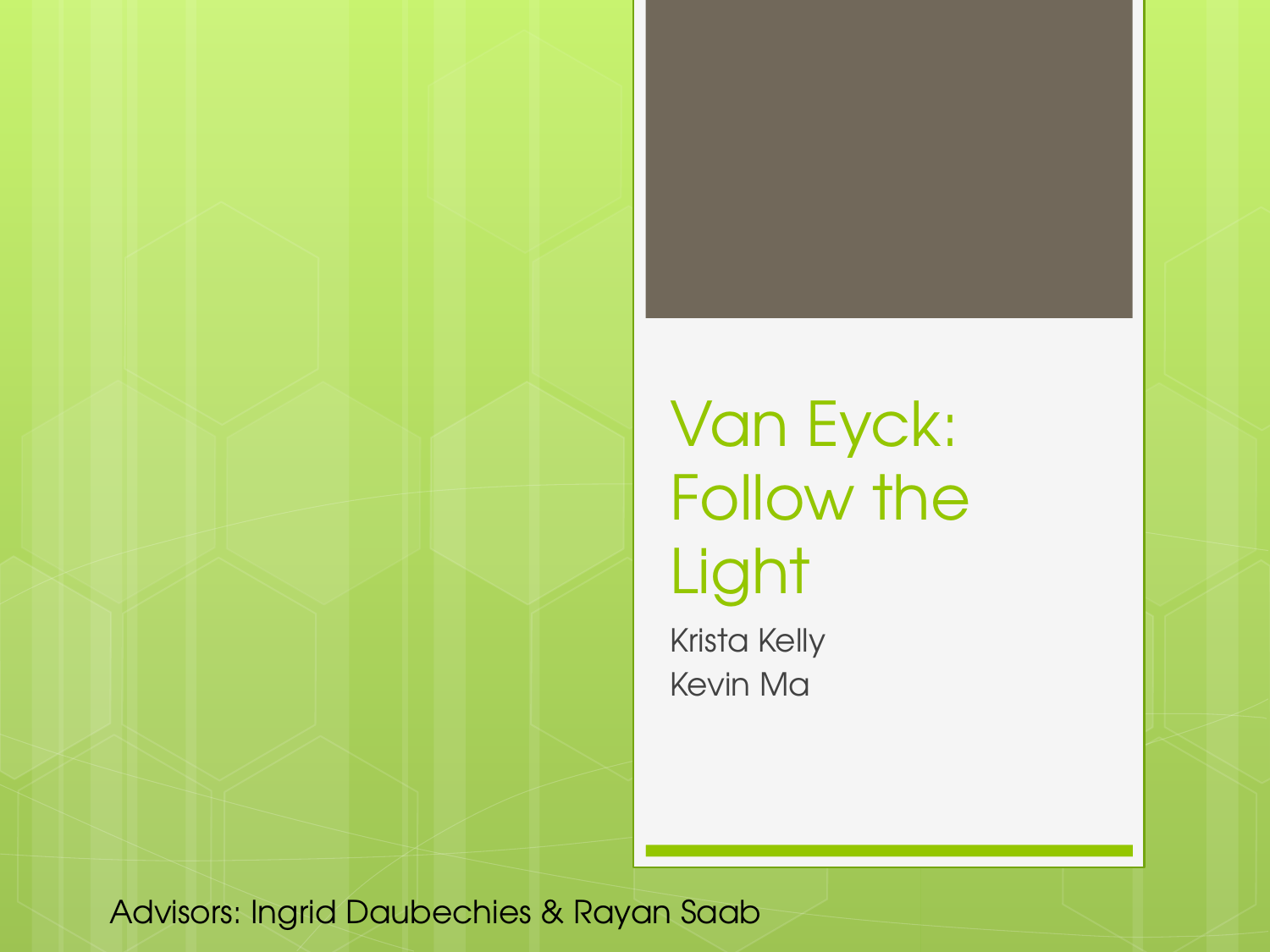

# Van Eyck: Follow the Light
Krista Kelly
Kevin Ma
Advisors: Ingrid Daubechies & Rayan Saab